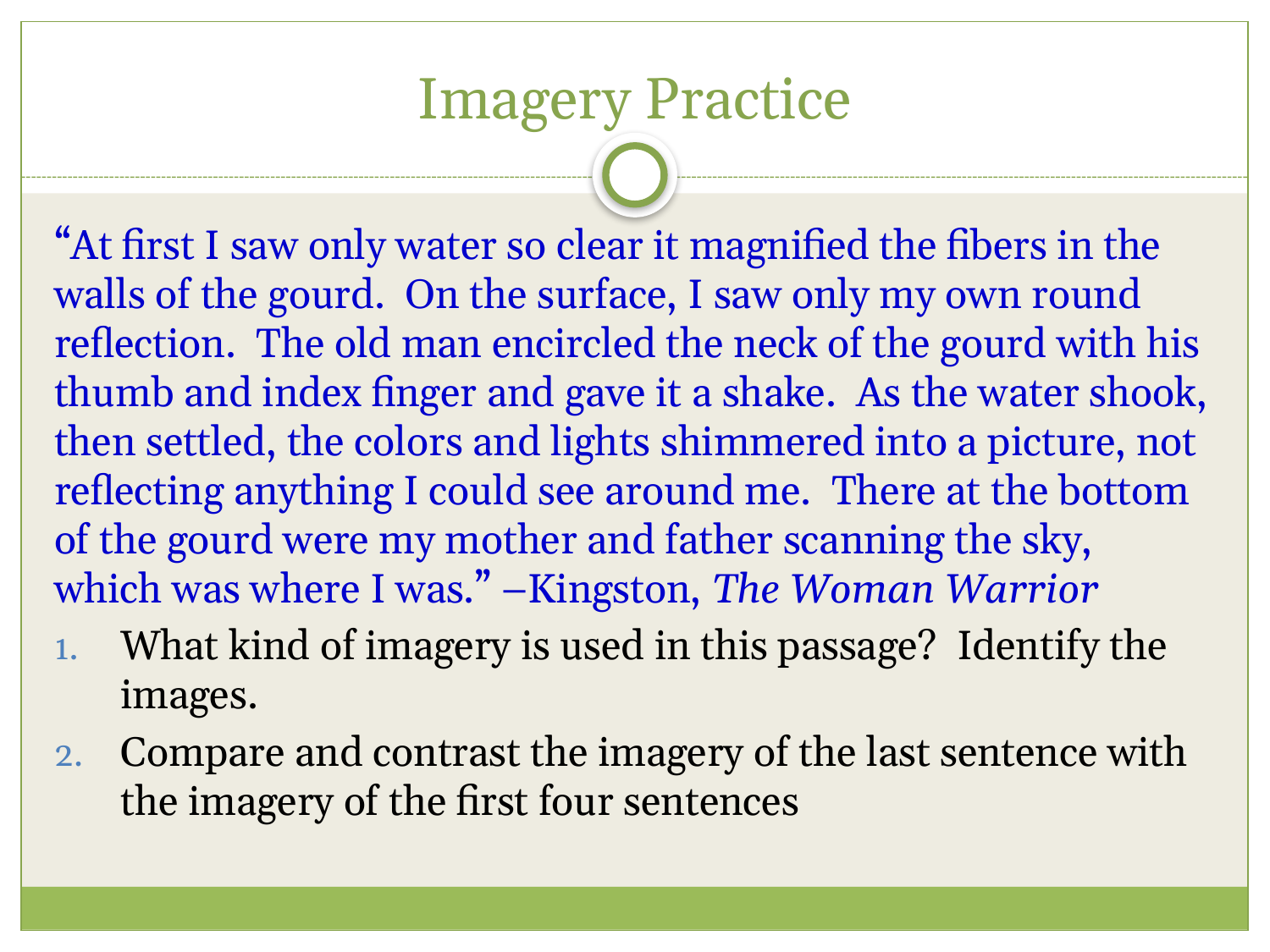

# Imagery Practice
“At first I saw only water so clear it magnified the fibers in the walls of the gourd.  On the surface, I saw only my own round reflection.  The old man encircled the neck of the gourd with his thumb and index finger and gave it a shake.  As the water shook, then settled, the colors and lights shimmered into a picture, not reflecting anything I could see around me.  There at the bottom of the gourd were my mother and father scanning the sky, which was where I was.” –Kingston, The Woman Warrior
What kind of imagery is used in this passage?  Identify the images.
Compare and contrast the imagery of the last sentence with the imagery of the first four sentences